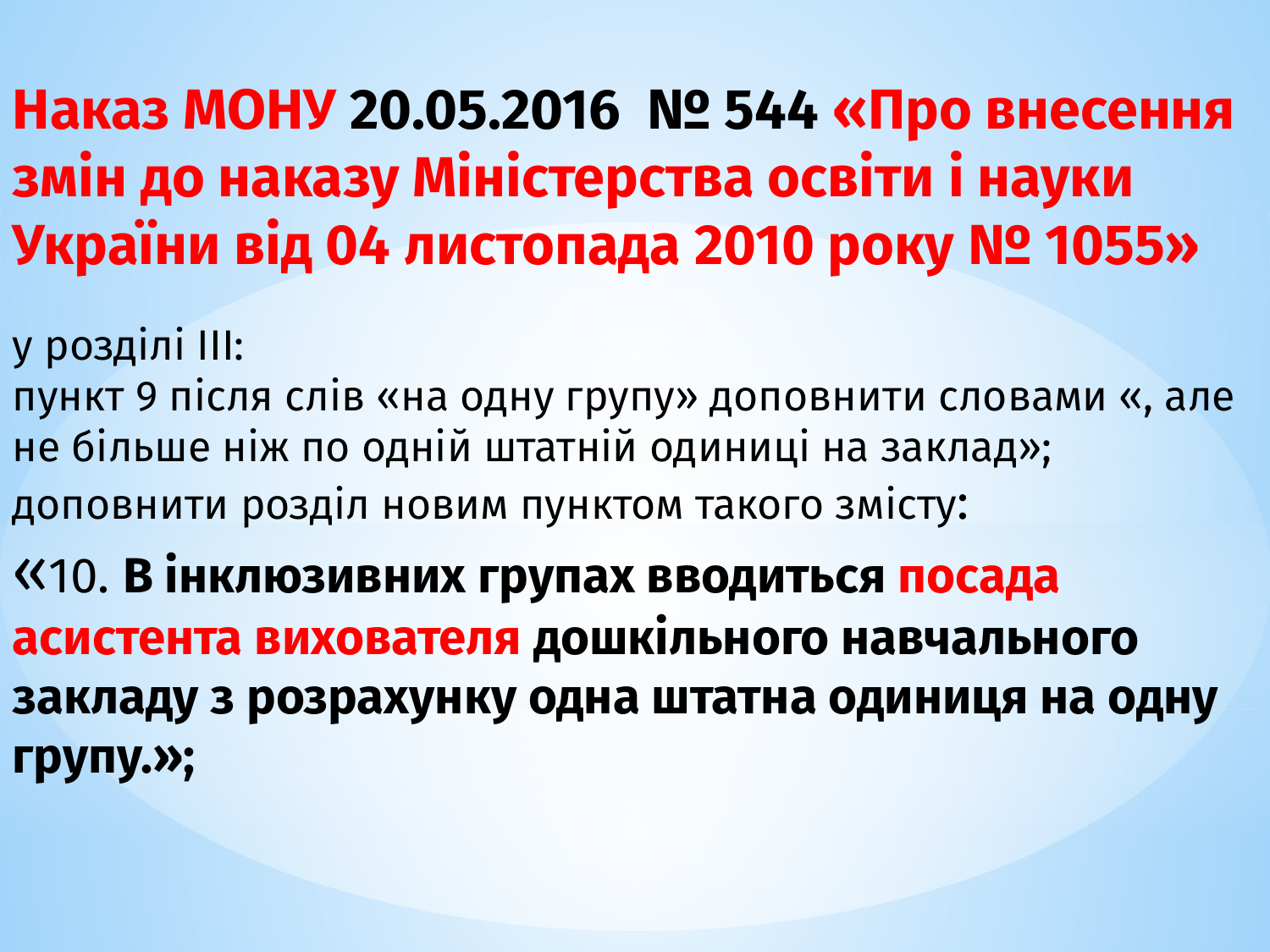

Наказ МОНУ 20.05.2016  № 544 «Про внесення змін до наказу Міністерства освіти і науки України від 04 листопада 2010 року № 1055»

у розділі III:
пункт 9 після слів «на одну групу» доповнити словами «, але не більше ніж по одній штатній одиниці на заклад»;
доповнити розділ новим пунктом такого змісту:
«10. В інклюзивних групах вводиться посада асистента вихователя дошкільного навчального закладу з розрахунку одна штатна одиниця на одну групу.»;